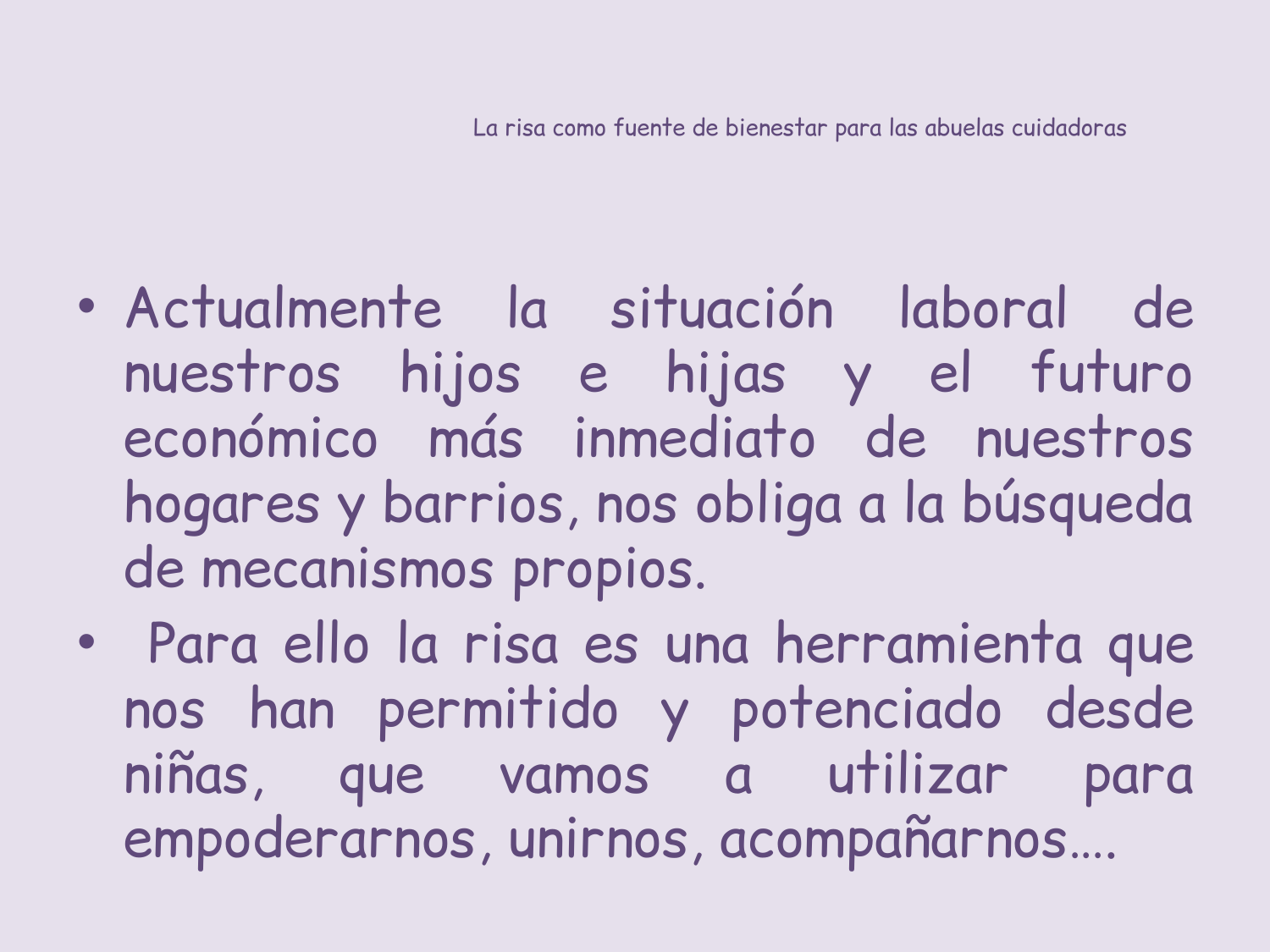

# La risa como fuente de bienestar para las abuelas cuidadoras
Actualmente la situación laboral de nuestros hijos e hijas y el futuro económico más inmediato de nuestros hogares y barrios, nos obliga a la búsqueda de mecanismos propios.
 Para ello la risa es una herramienta que nos han permitido y potenciado desde niñas, que vamos a utilizar para empoderarnos, unirnos, acompañarnos….